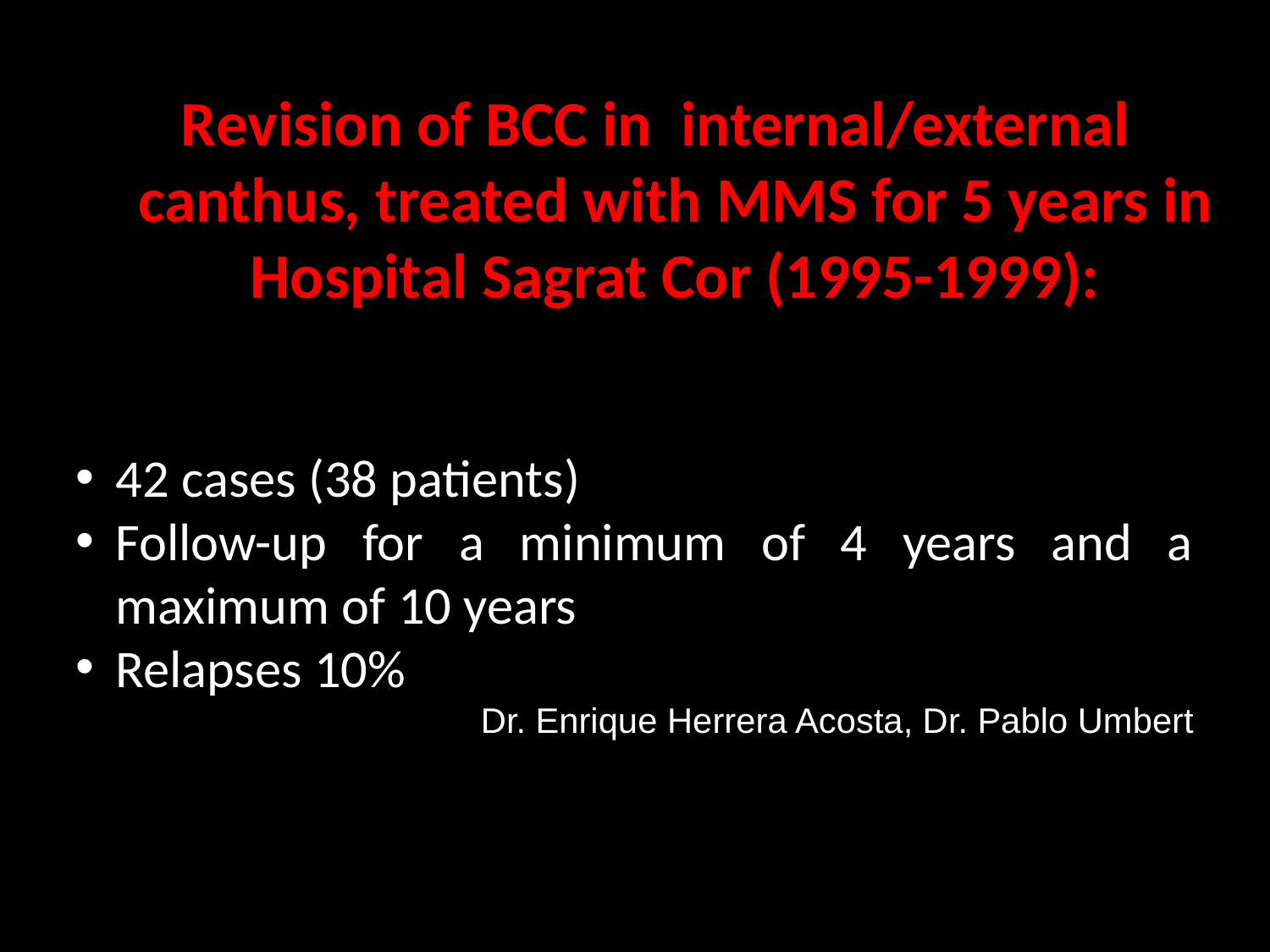

# Revision of BCC in  internal/external canthus, treated with MMS for 5 years in Hospital Sagrat Cor (1995-1999):
42 cases (38 patients)
Follow-up for a minimum of 4 years and a maximum of 10 years
Relapses 10%
Dr. Enrique Herrera Acosta, Dr. Pablo Umbert